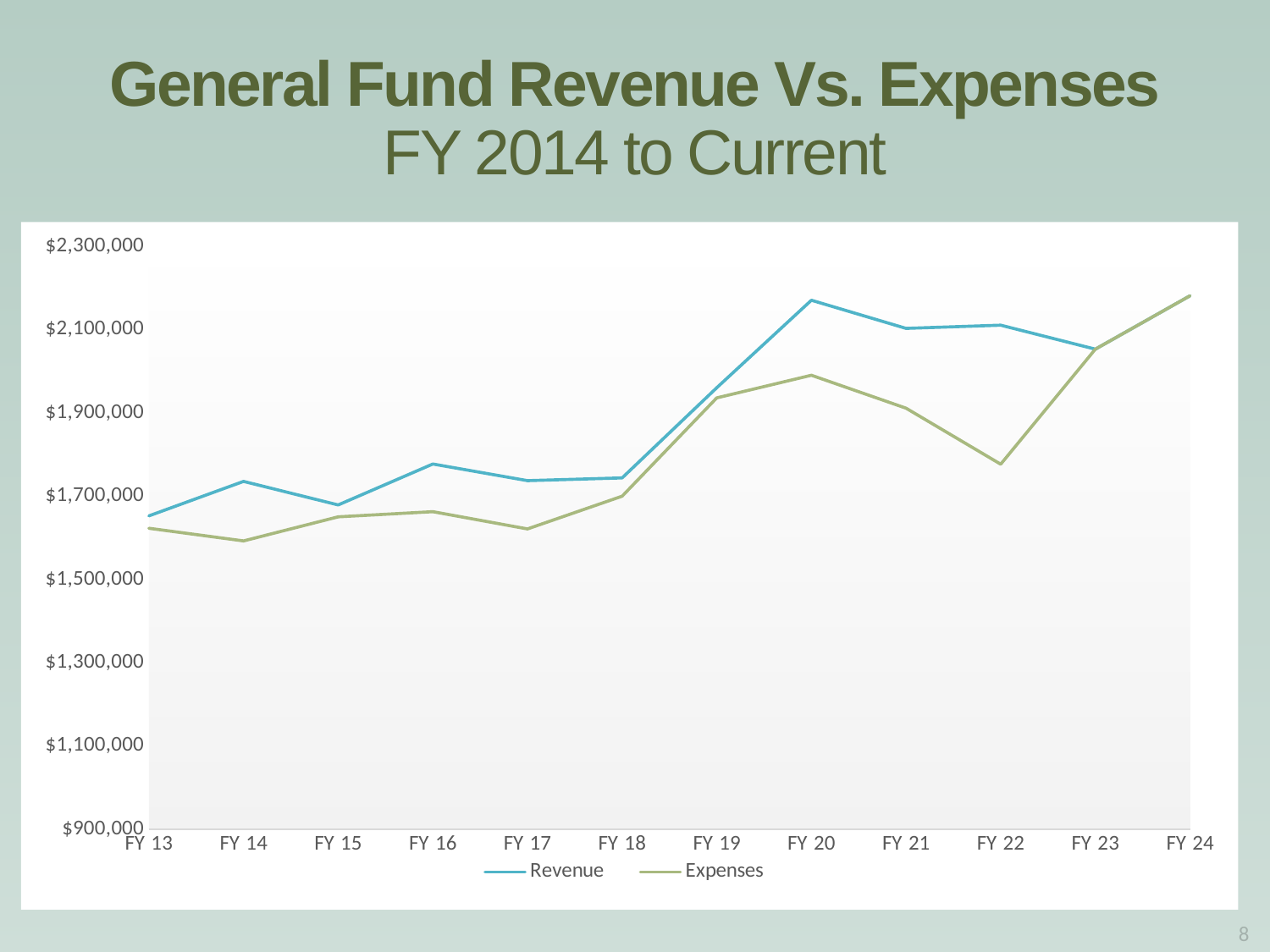

# General Fund Revenue Vs. Expenses FY 2014 to Current

### Chart

| Category | Revenue | Expenses |
|---|---|---|
| FY 13 | 1652708.0 | 1622902.0 |
| FY 14 | 1735532.0 | 1592595.0 |
| FY 15 | 1678982.0 | 1650384.0 |
| FY 16 | 1777376.0 | 1662813.0 |
| FY 17 | 1737388.0 | 1621404.0 |
| FY 18 | 1743959.0 | 1700061.0 |
| FY 19 | 1960586.0 | 1936142.0 |
| FY 20 | 2170757.0 | 1990582.0 |
| FY 21 | 2103186.0 | 1911444.0 |
| FY 22 | 2110789.0 | 1776861.0 |
| FY 23 | 2053217.0 | 2053217.0 |
| FY 24 | 2181496.0 | 2181496.0 |
8